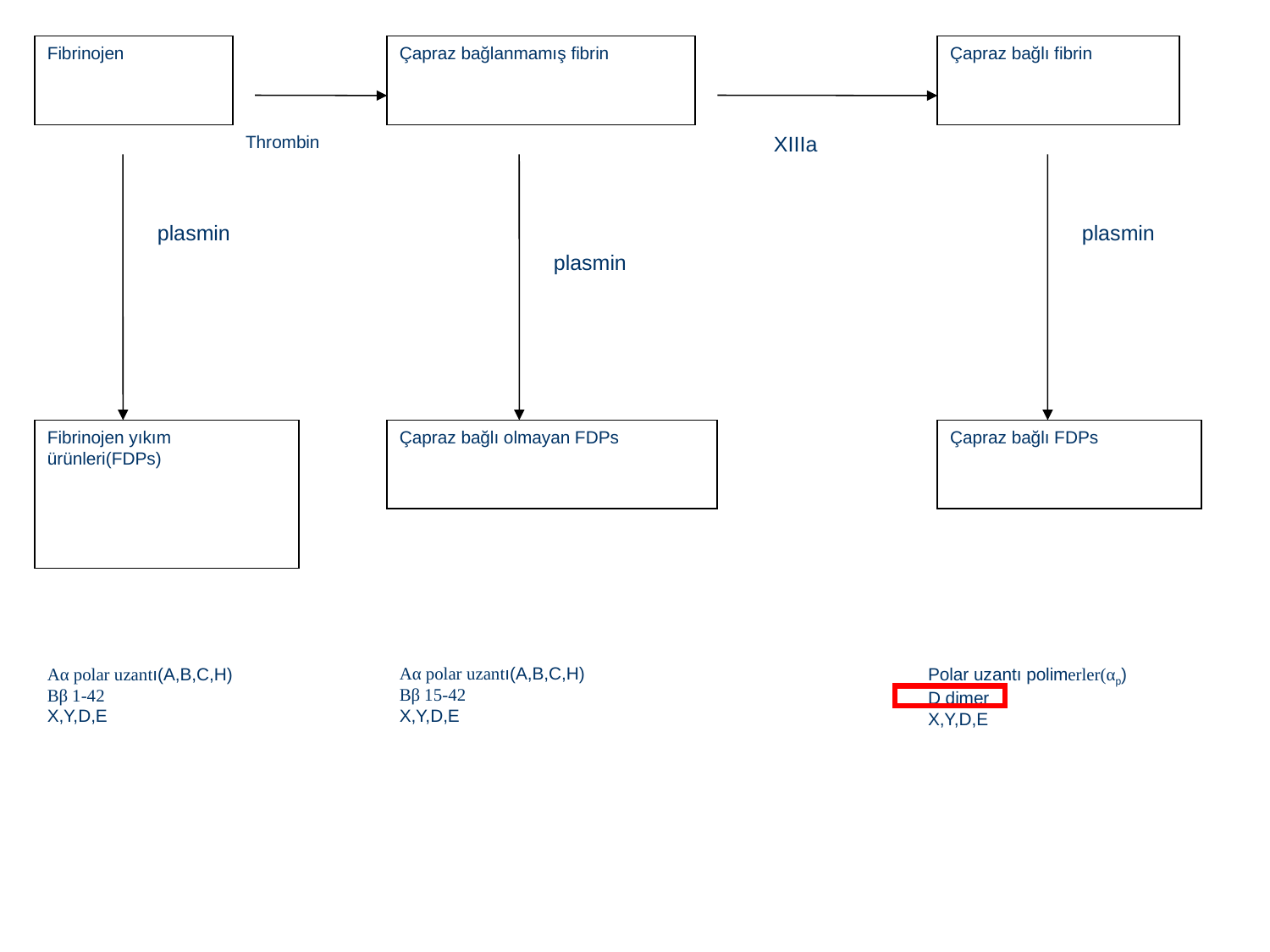

Fibrinojen
Çapraz bağlanmamış fibrin
Çapraz bağlı fibrin

Thrombin
XIIIa

plasmin
plasmin
plasmin
Fibrinojen yıkım ürünleri(FDPs)
Çapraz bağlı olmayan FDPs
Çapraz bağlı FDPs
Aα polar uzantı(A,B,C,H)
Bβ 1-42
X,Y,D,E
Aα polar uzantı(A,B,C,H)
Bβ 15-42
X,Y,D,E
Polar uzantı polimerler(αp)
D dimer
X,Y,D,E